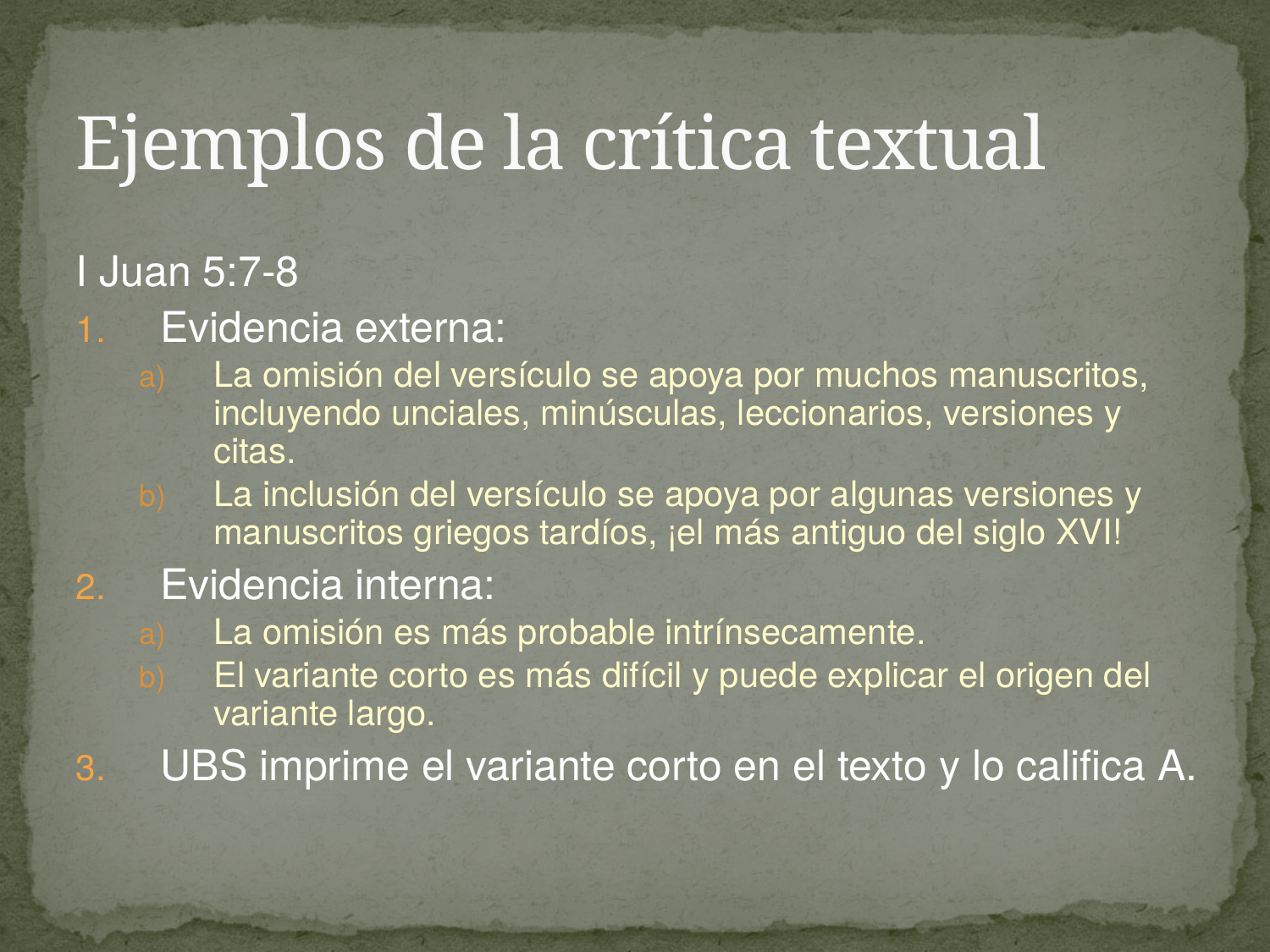

# Ejemplos de la crítica textual
I Juan 5:7-8
Evidencia externa:
La omisión del versículo se apoya por muchos manuscritos, incluyendo unciales, minúsculas, leccionarios, versiones y citas.
La inclusión del versículo se apoya por algunas versiones y manuscritos griegos tardíos, ¡el más antiguo del siglo XVI!
Evidencia interna:
La omisión es más probable intrínsecamente.
El variante corto es más difícil y puede explicar el origen del variante largo.
UBS imprime el variante corto en el texto y lo califica A.